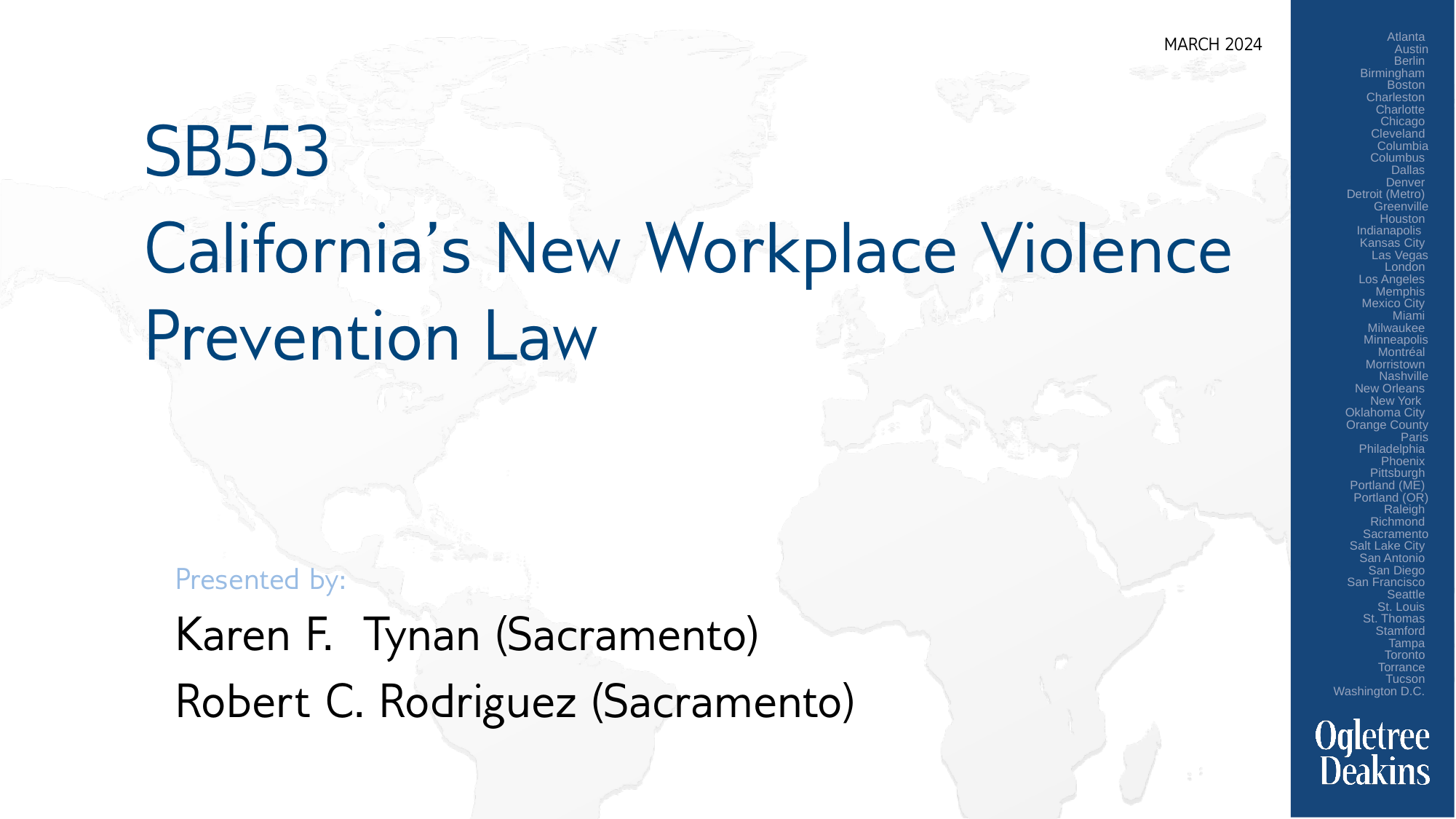

MARCH 2024
SB553
California’s New Workplace Violence Prevention Law
Presented by:
Karen F.  Tynan (Sacramento)
Robert C. Rodriguez (Sacramento)